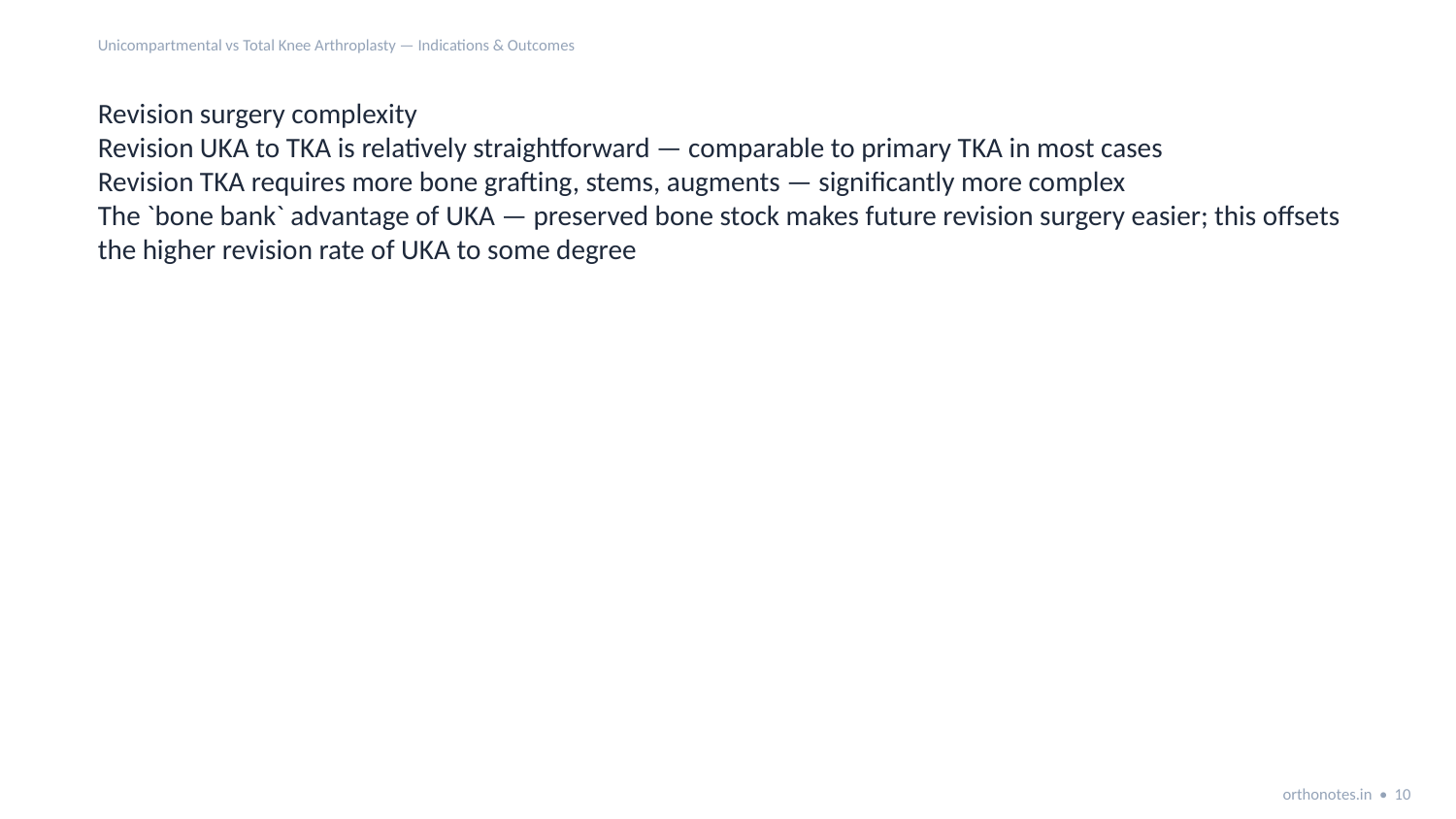

Unicompartmental vs Total Knee Arthroplasty — Indications & Outcomes
Revision surgery complexity
Revision UKA to TKA is relatively straightforward — comparable to primary TKA in most cases
Revision TKA requires more bone grafting, stems, augments — significantly more complex
The `bone bank` advantage of UKA — preserved bone stock makes future revision surgery easier; this offsets the higher revision rate of UKA to some degree
orthonotes.in  •  10